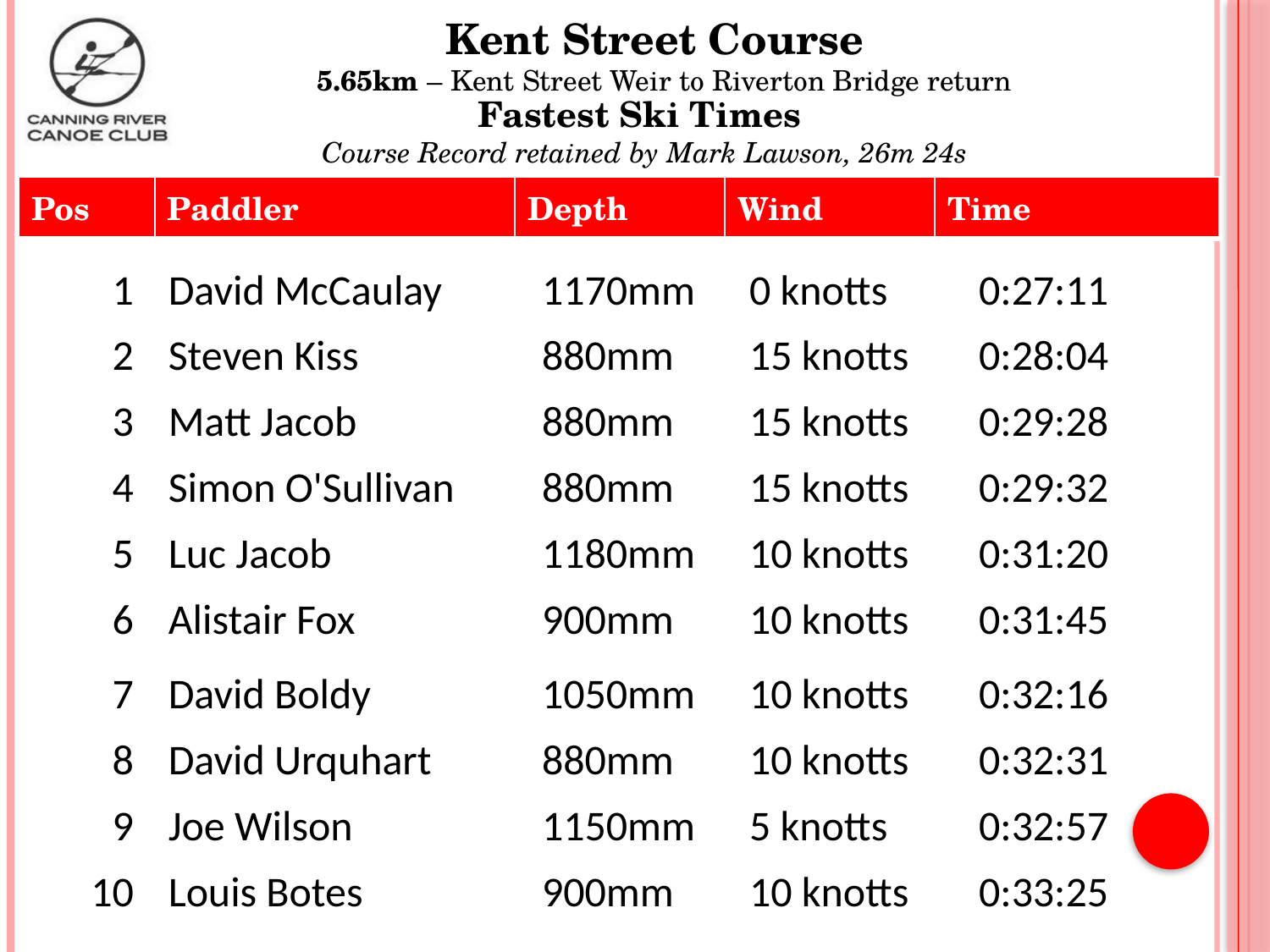

Kent Street Course
5.65km – Kent Street Weir to Riverton Bridge return
Fastest Ski Times
Course Record retained by Mark Lawson, 26m 24s
| Pos | Paddler | Depth | Wind | Time |
| --- | --- | --- | --- | --- |
| 1 |  | David McCaulay | 1170mm | 0 knotts | 0:27:11 |
| --- | --- | --- | --- | --- | --- |
| 2 |  | Steven Kiss | 880mm | 15 knotts | 0:28:04 |
| 3 |  | Matt Jacob | 880mm | 15 knotts | 0:29:28 |
| 4 |  | Simon O'Sullivan | 880mm | 15 knotts | 0:29:32 |
| 5 |  | Luc Jacob | 1180mm | 10 knotts | 0:31:20 |
| 6 |  | Alistair Fox | 900mm | 10 knotts | 0:31:45 |
| 7 |  | David Boldy | 1050mm | 10 knotts | 0:32:16 |
| 8 |  | David Urquhart | 880mm | 10 knotts | 0:32:31 |
| 9 |  | Joe Wilson | 1150mm | 5 knotts | 0:32:57 |
| 10 |  | Louis Botes | 900mm | 10 knotts | 0:33:25 |